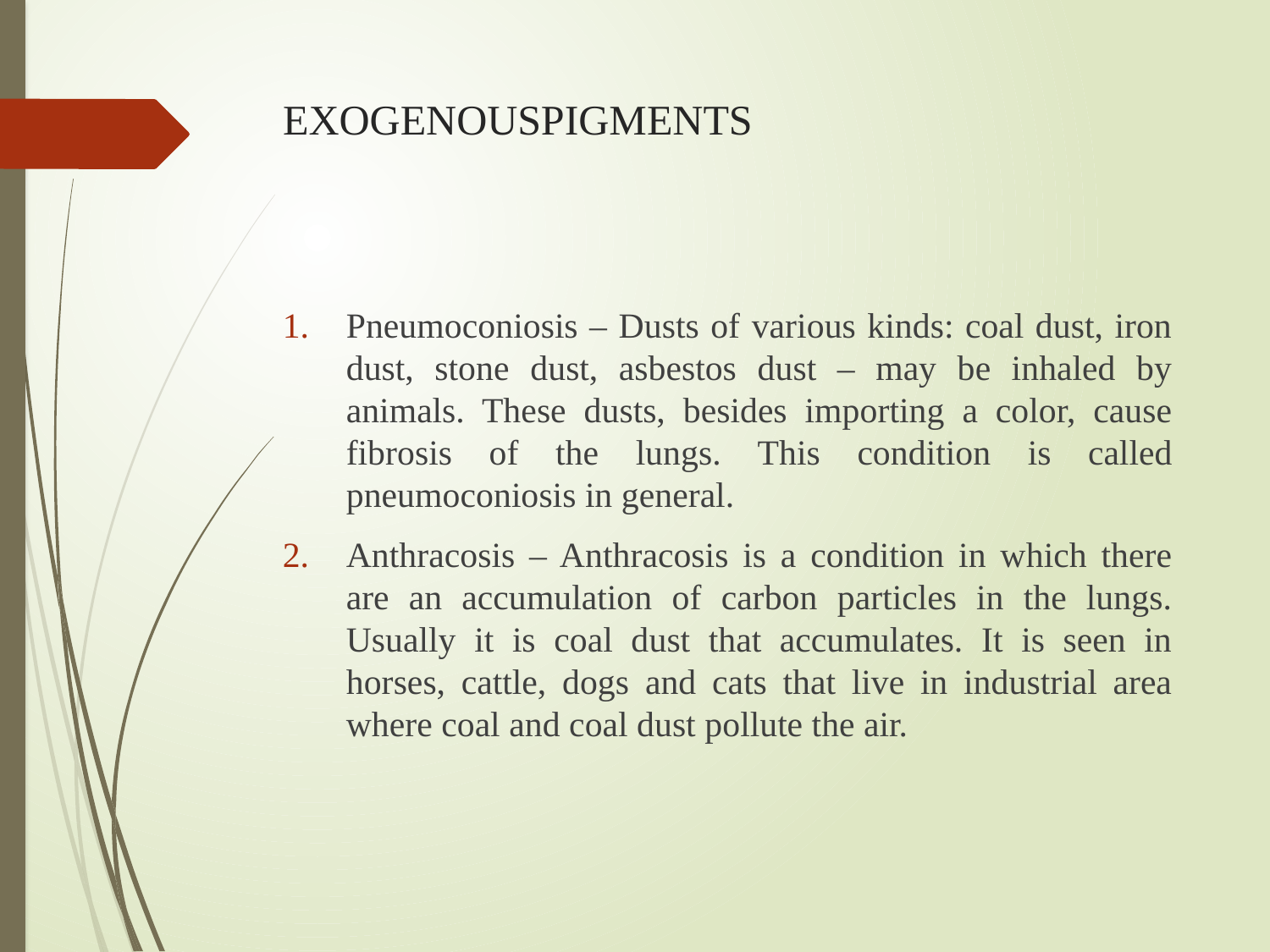

# EXOGENOUSPIGMENTS
Pneumoconiosis – Dusts of various kinds: coal dust, iron dust, stone dust, asbestos dust – may be inhaled by animals. These dusts, besides importing a color, cause fibrosis of the lungs. This condition is called pneumoconiosis in general.
Anthracosis – Anthracosis is a condition in which there are an accumulation of carbon particles in the lungs. Usually it is coal dust that accumulates. It is seen in horses, cattle, dogs and cats that live in industrial area where coal and coal dust pollute the air.